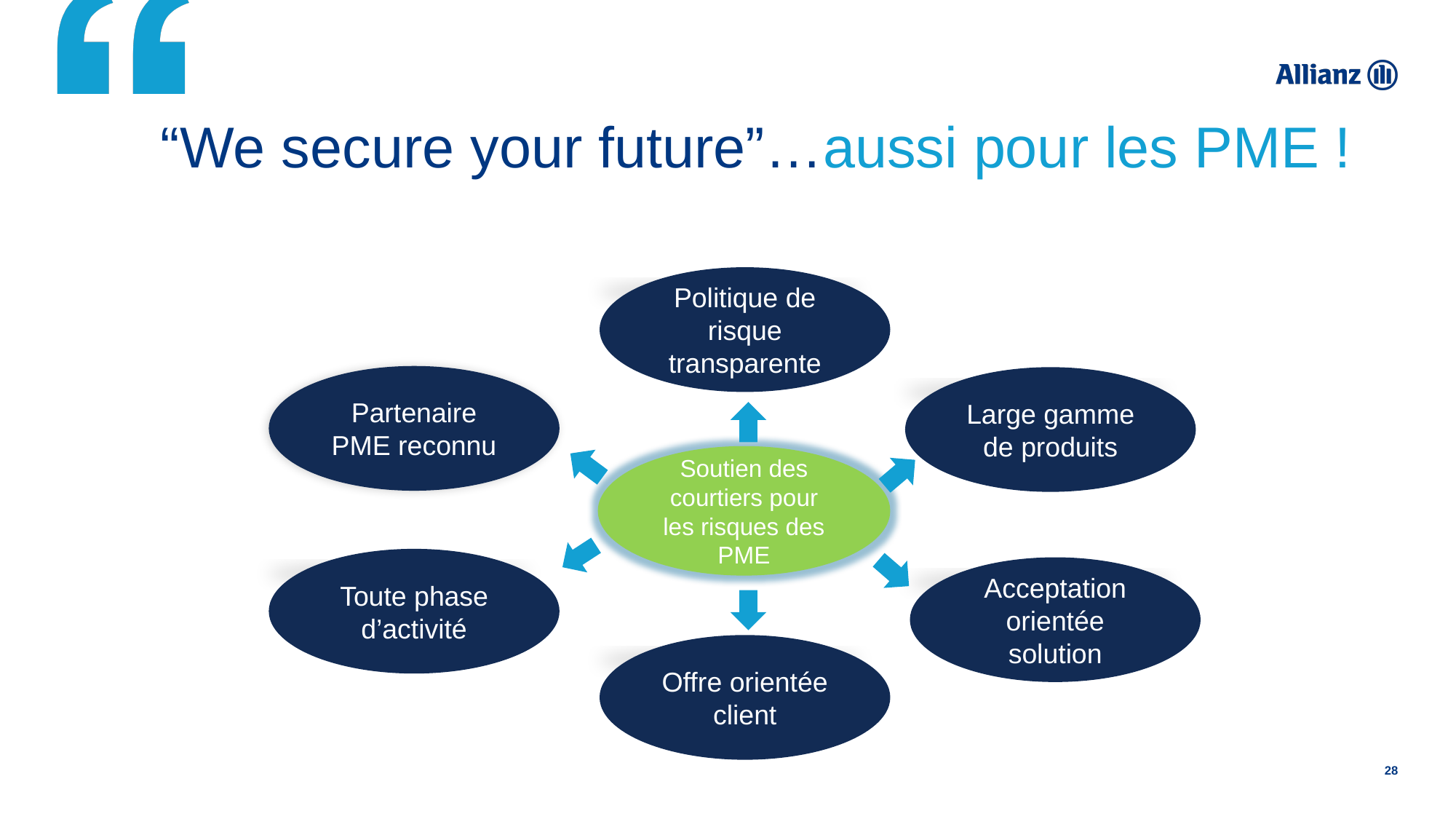

“We secure your future”…aussi pour les PME !

Politique de risque transparente
Partenaire PME reconnu
Large gamme de produits

Soutien des courtiers pour les risques des PME

Toute phase d’activité

Acceptation orientée solution

Offre orientée client
28